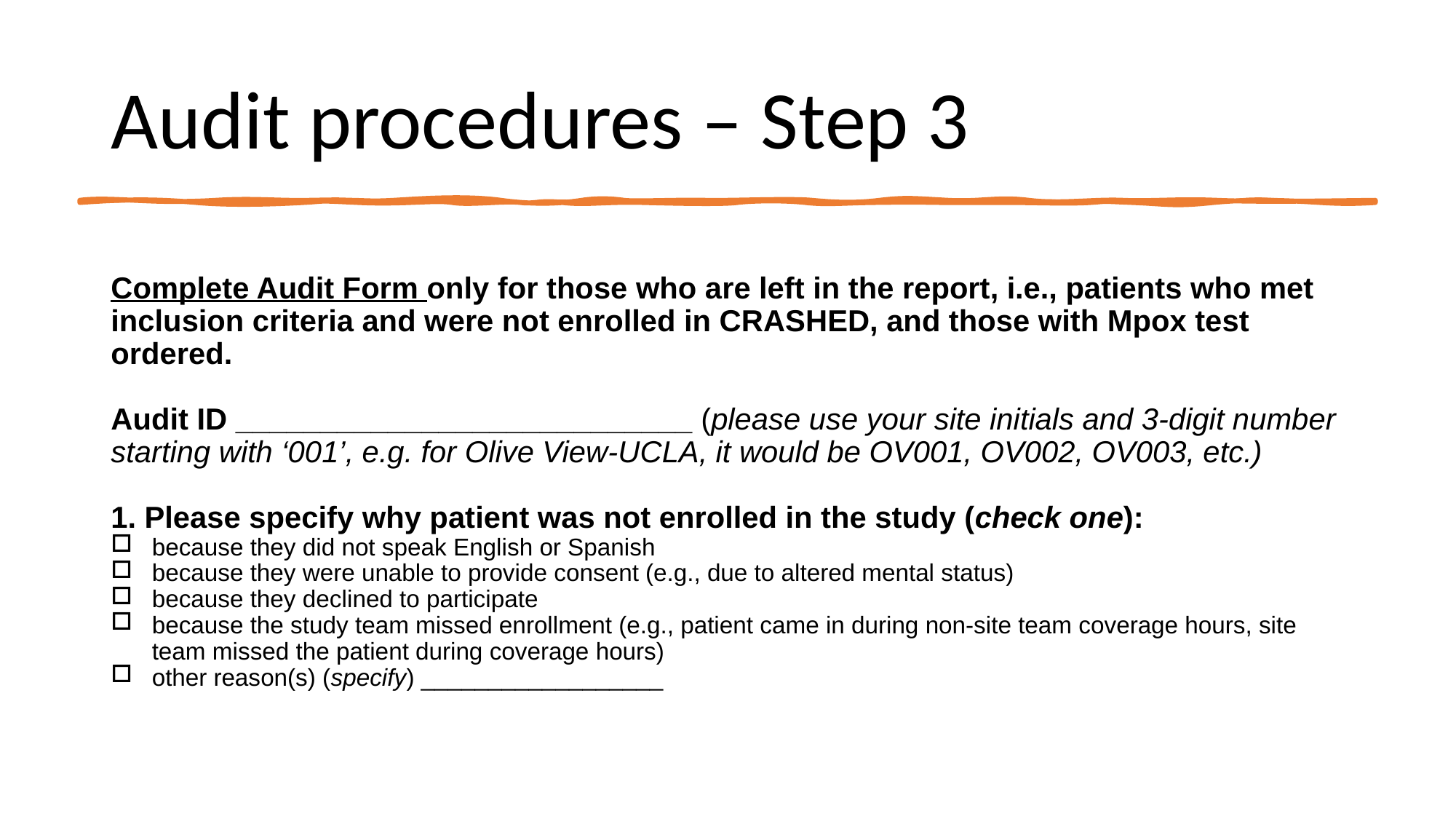

# Audit procedures – Step 3

Complete Audit Form only for those who are left in the report, i.e., patients who met inclusion criteria and were not enrolled in CRASHED, and those with Mpox test ordered.

Audit ID ___________________________ (please use your site initials and 3-digit number starting with ‘001’, e.g. for Olive View-UCLA, it would be OV001, OV002, OV003, etc.)

1. Please specify why patient was not enrolled in the study (check one):
because they did not speak English or Spanish
because they were unable to provide consent (e.g., due to altered mental status)
because they declined to participate
because the study team missed enrollment (e.g., patient came in during non-site team coverage hours, site team missed the patient during coverage hours)
other reason(s) (specify) __________________